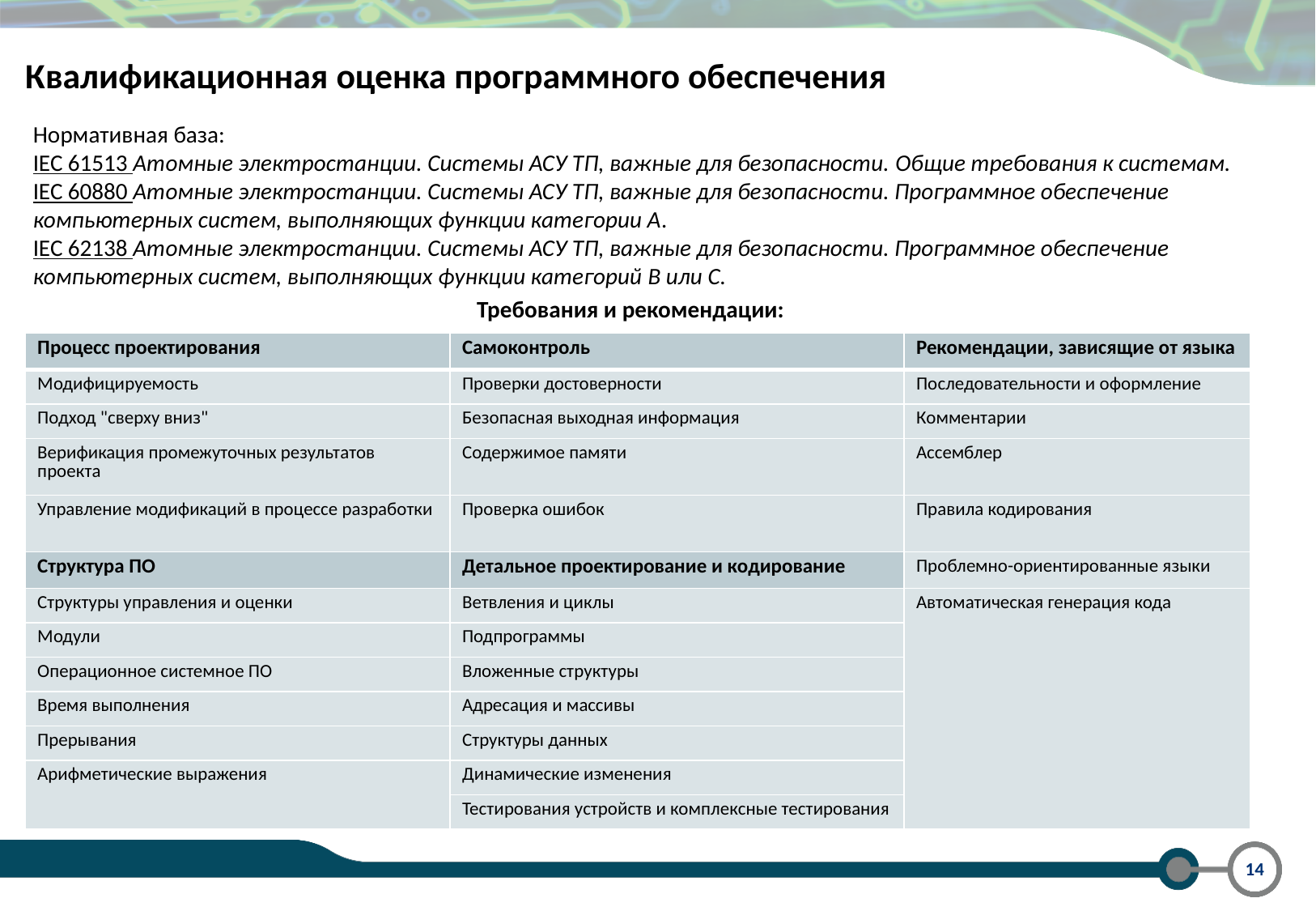

Квалификационная оценка программного обеспечения
Нормативная база:
IEC 61513 Атомные электростанции. Системы АСУ ТП, важные для безопасности. Общие требования к системам.
IEC 60880 Атомные электростанции. Системы АСУ ТП, важные для безопасности. Программное обеспечение компьютерных систем, выполняющих функции категории А.
IEC 62138 Атомные электростанции. Системы АСУ ТП, важные для безопасности. Программное обеспечение компьютерных систем, выполняющих функции категорий B или C.
Требования и рекомендации:
| Процесс проектирования | Самоконтроль | Рекомендации, зависящие от языка |
| --- | --- | --- |
| Модифицируемость | Проверки достоверности | Последовательности и оформление |
| Подход "сверху вниз" | Безопасная выходная информация | Комментарии |
| Верификация промежуточных результатов проекта | Содержимое памяти | Ассемблер |
| Управление модификаций в процессе разработки | Проверка ошибок | Правила кодирования |
| Структура ПО | Детальное проектирование и кодирование | Проблемно-ориентированные языки |
| Структуры управления и оценки | Ветвления и циклы | Автоматическая генерация кода |
| Модули | Подпрограммы |  |
| Операционное системное ПО | Вложенные структуры |  |
| Время выполнения | Адресация и массивы |  |
| Прерывания | Структуры данных |  |
| Арифметические выражения | Динамические изменения |  |
|  | Тестирования устройств и комплексные тестирования |  |
14